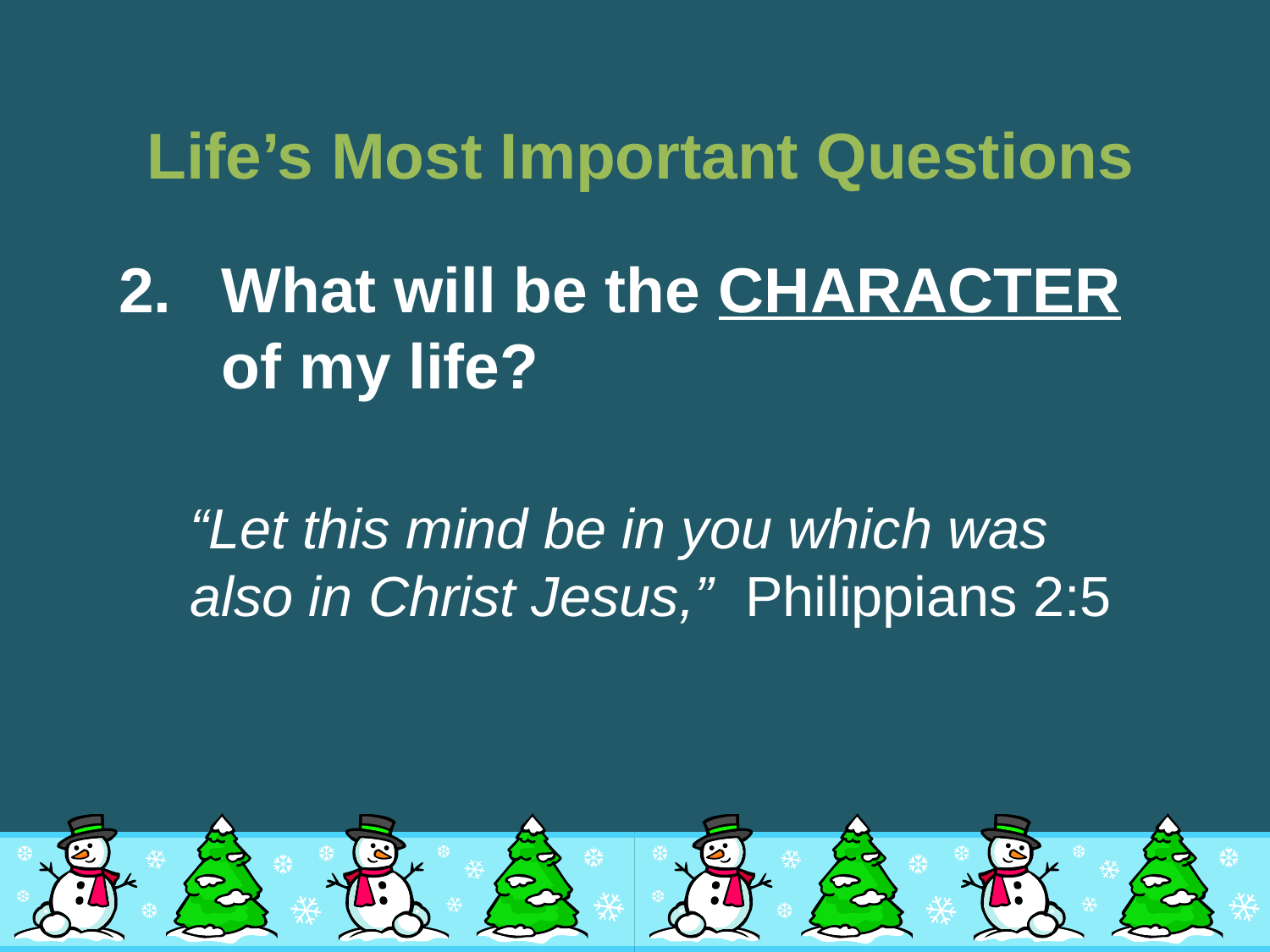

# Life’s Most Important Questions
What will be the CHARACTER of my life?

	“Let this mind be in you which was also in Christ Jesus,”  Philippians 2:5